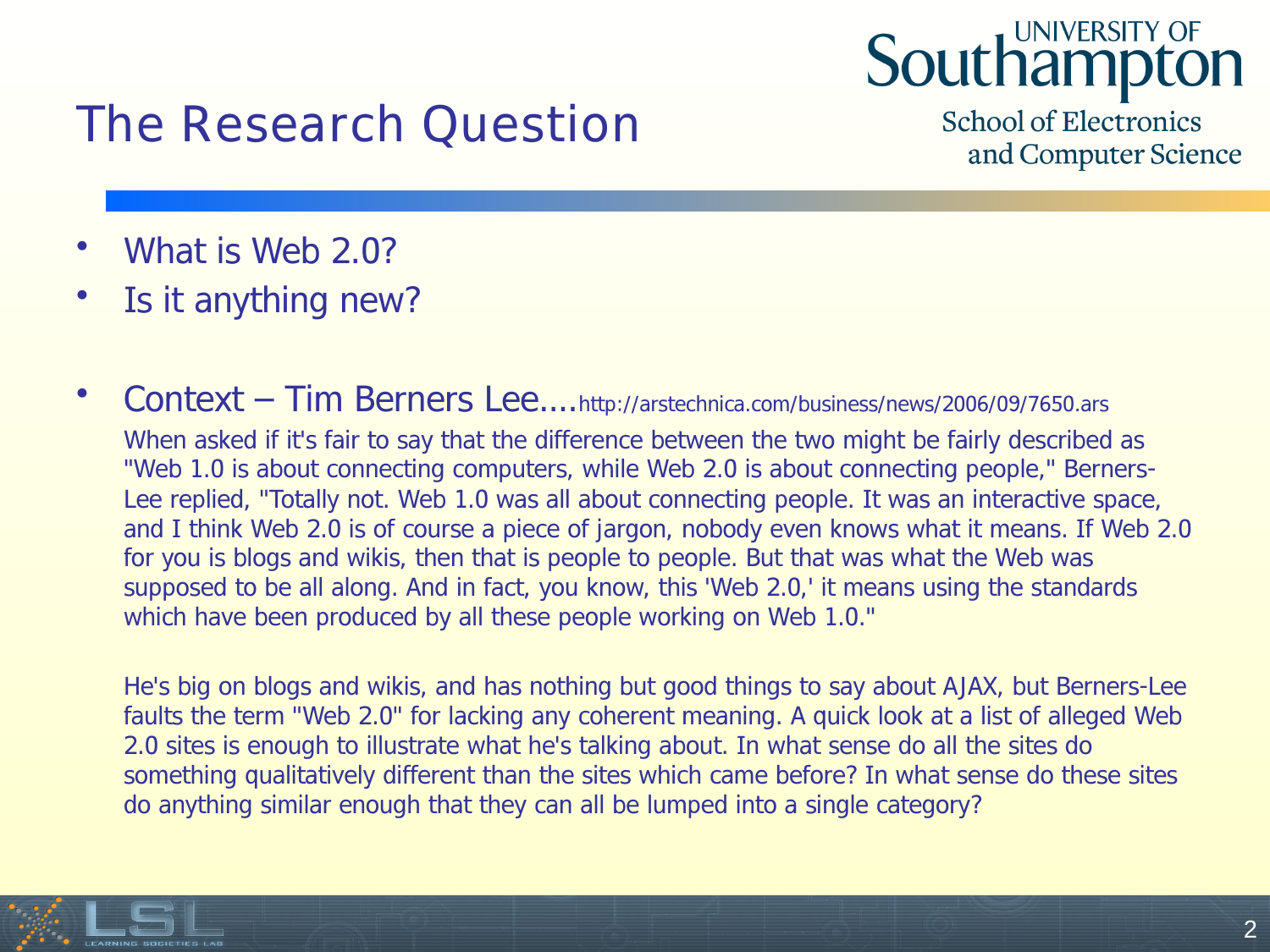

# The Research Question
What is Web 2.0?
Is it anything new?

Context – Tim Berners Lee….http://arstechnica.com/business/news/2006/09/7650.ars
	When asked if it's fair to say that the difference between the two might be fairly described as "Web 1.0 is about connecting computers, while Web 2.0 is about connecting people," Berners-Lee replied, "Totally not. Web 1.0 was all about connecting people. It was an interactive space, and I think Web 2.0 is of course a piece of jargon, nobody even knows what it means. If Web 2.0 for you is blogs and wikis, then that is people to people. But that was what the Web was supposed to be all along. And in fact, you know, this 'Web 2.0,' it means using the standards which have been produced by all these people working on Web 1.0."

	He's big on blogs and wikis, and has nothing but good things to say about AJAX, but Berners-Lee faults the term "Web 2.0" for lacking any coherent meaning. A quick look at a list of alleged Web 2.0 sites is enough to illustrate what he's talking about. In what sense do all the sites do something qualitatively different than the sites which came before? In what sense do these sites do anything similar enough that they can all be lumped into a single category?